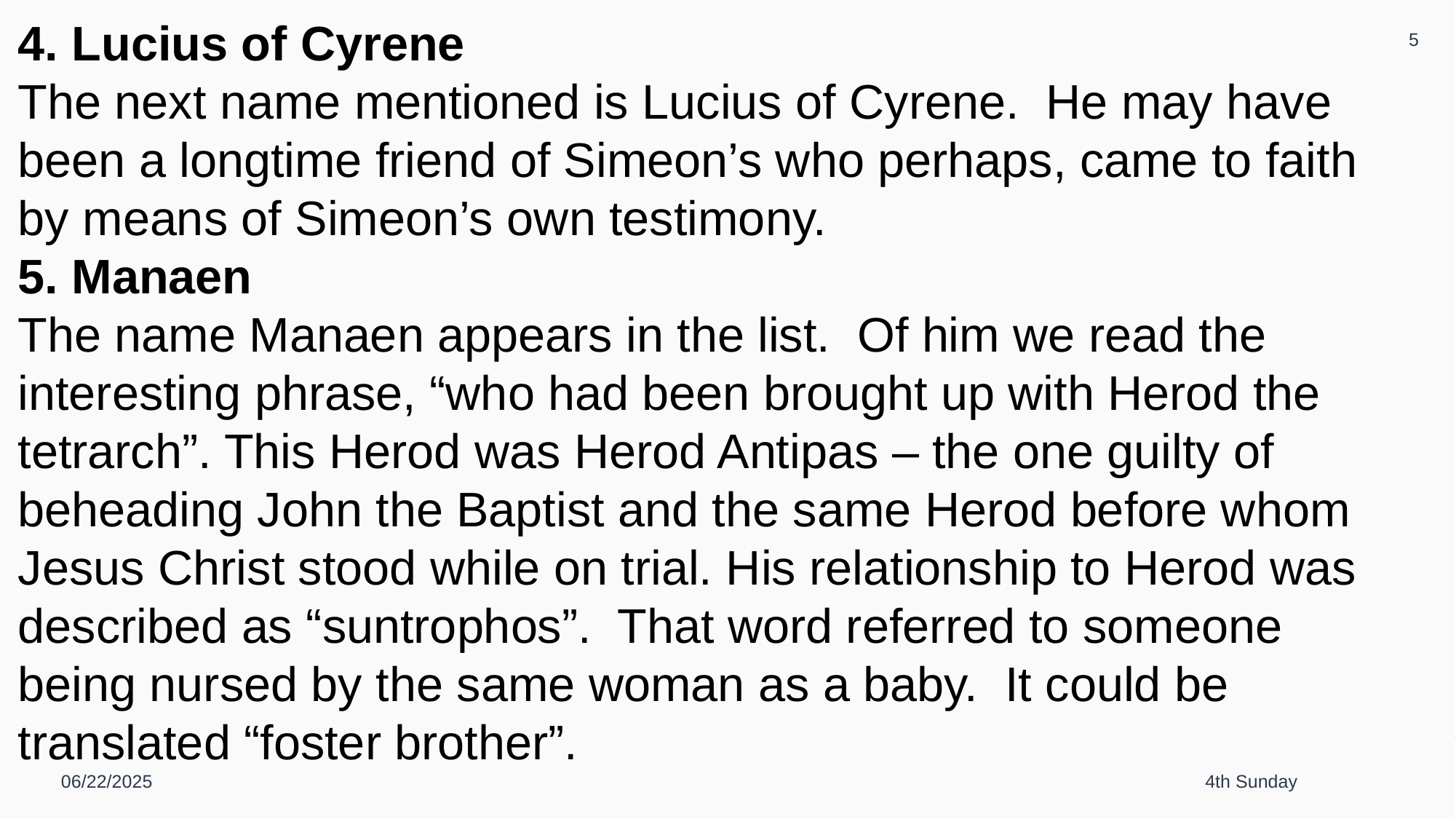

5
4. Lucius of Cyrene
The next name mentioned is Lucius of Cyrene.  He may have been a longtime friend of Simeon’s who perhaps, came to faith by means of Simeon’s own testimony.
5. Manaen
The name Manaen appears in the list.  Of him we read the interesting phrase, “who had been brought up with Herod the tetrarch”. This Herod was Herod Antipas – the one guilty of beheading John the Baptist and the same Herod before whom Jesus Christ stood while on trial. His relationship to Herod was described as “suntrophos”.  That word referred to someone being nursed by the same woman as a baby.  It could be translated “foster brother”.
06/22/2025
4th Sunday